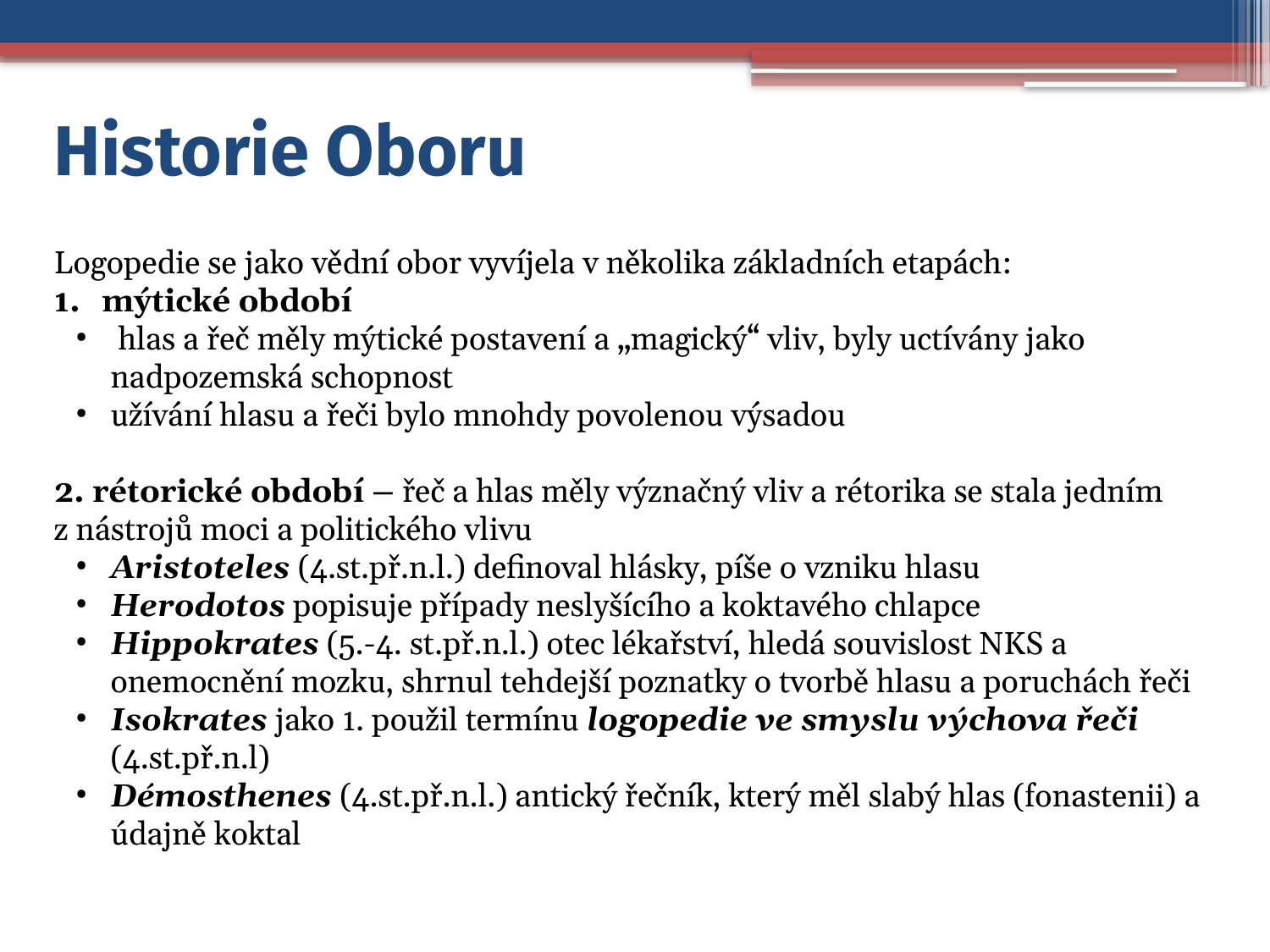

# Historie Oboru
Logopedie se jako vědní obor vyvíjela v několika základních etapách:
mýtické období
 hlas a řeč měly mýtické postavení a „magický“ vliv, byly uctívány jako nadpozemská schopnost
užívání hlasu a řeči bylo mnohdy povolenou výsadou

2. rétorické období – řeč a hlas měly význačný vliv a rétorika se stala jedním z nástrojů moci a politického vlivu
Aristoteles (4.st.př.n.l.) definoval hlásky, píše o vzniku hlasu
Herodotos popisuje případy neslyšícího a koktavého chlapce
Hippokrates (5.-4. st.př.n.l.) otec lékařství, hledá souvislost NKS a onemocnění mozku, shrnul tehdejší poznatky o tvorbě hlasu a poruchách řeči
Isokrates jako 1. použil termínu logopedie ve smyslu výchova řeči (4.st.př.n.l)
Démosthenes (4.st.př.n.l.) antický řečník, který měl slabý hlas (fonastenii) a údajně koktal